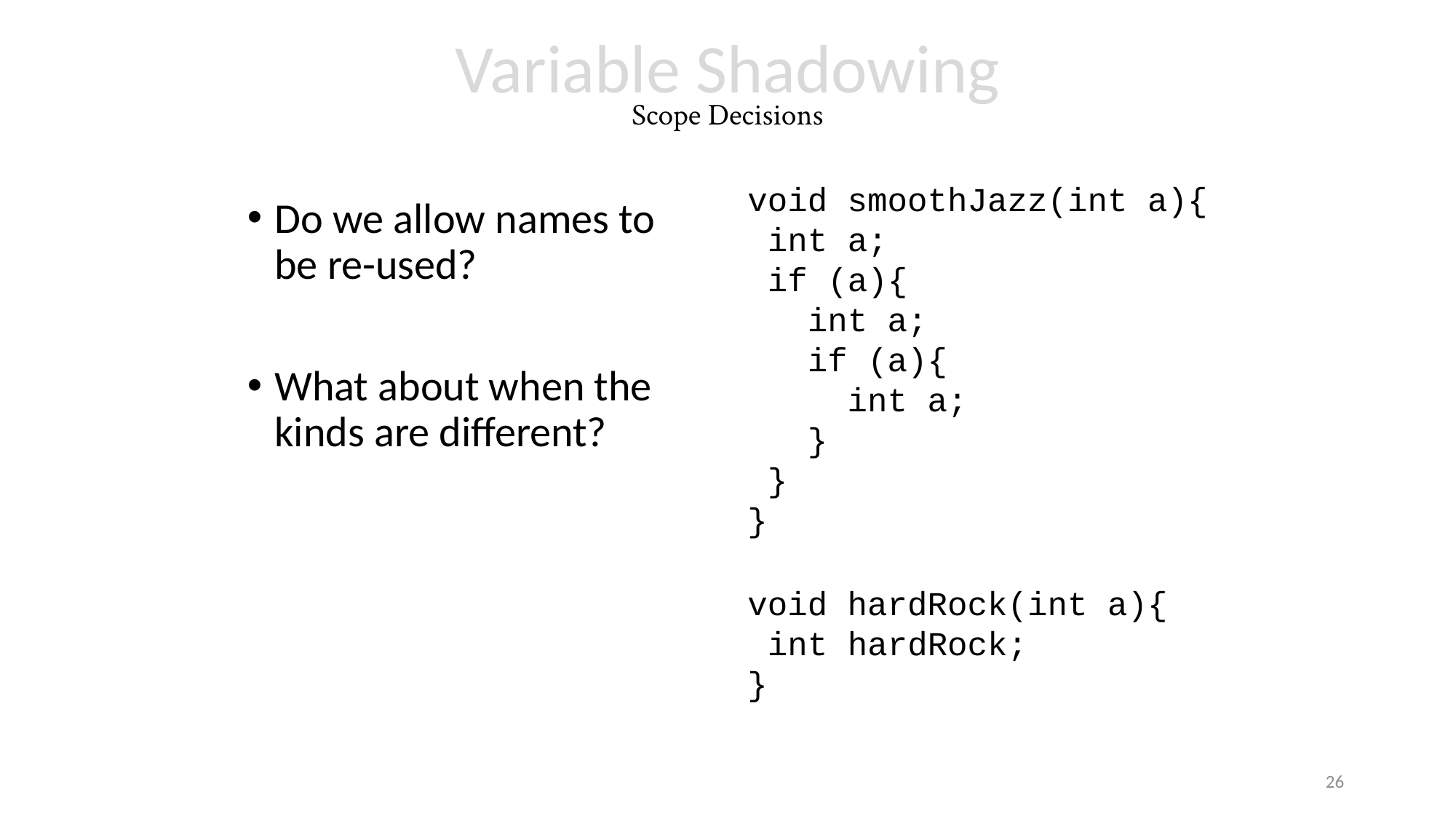

# Variable Shadowing Scope Decisions
void smoothJazz(int a){
 int a;
 if (a){
   int a;
   if (a){
     int a;
   }
 }
}

void hardRock(int a){
 int hardRock;
}
Do we allow names to be re-used?

What about when the kinds are different?
26